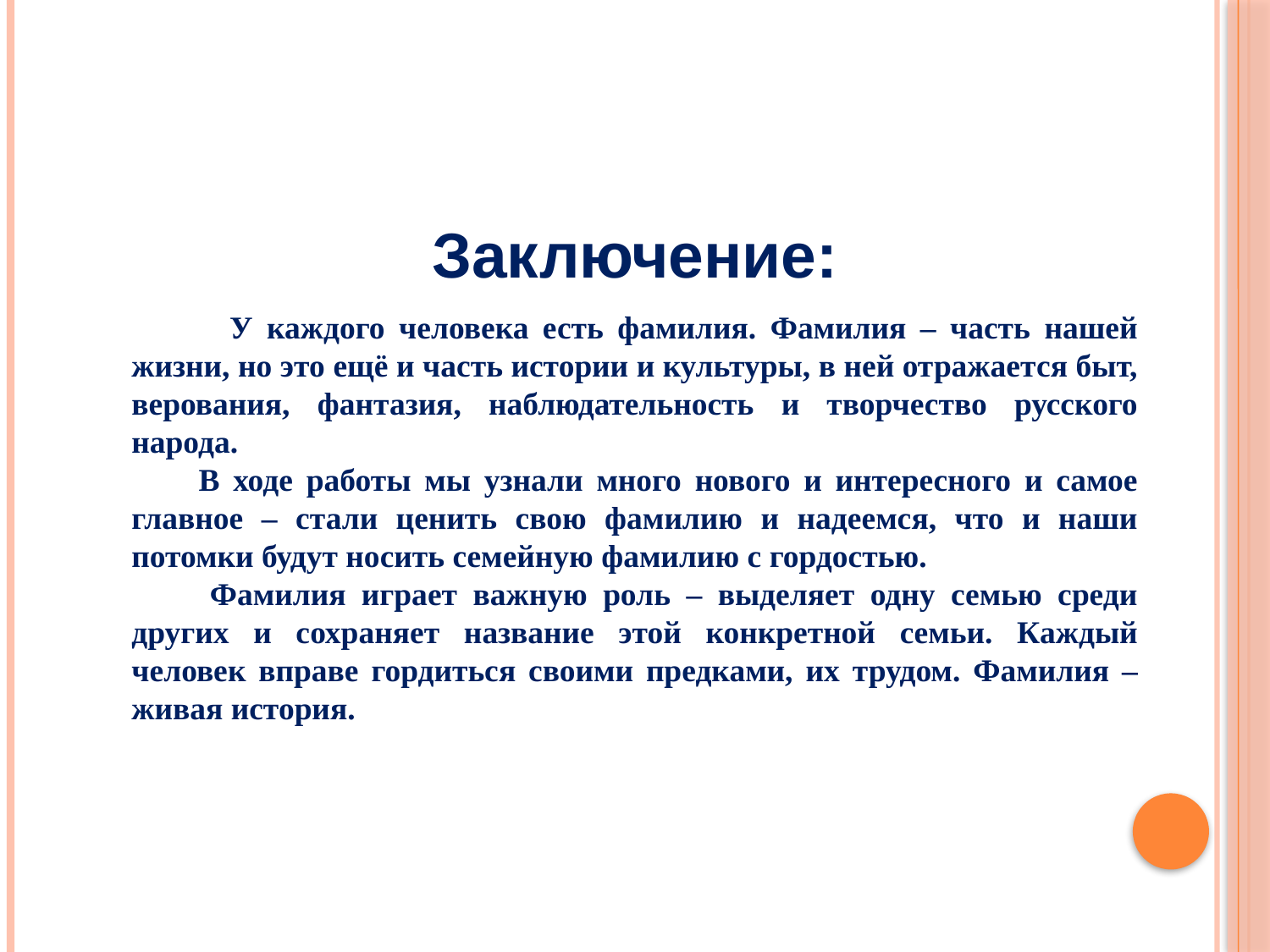

Заключение:

       У каждого человека есть фамилия. Фамилия – часть нашей жизни, но это ещё и часть истории и культуры, в ней отражается быт, верования, фантазия, наблюдательность и творчество русского народа.
     В ходе работы мы узнали много нового и интересного и самое главное – стали ценить свою фамилию и надеемся, что и наши потомки будут носить семейную фамилию с гордостью.
     Фамилия играет важную роль – выделяет одну семью среди других и сохраняет название этой конкретной семьи. Каждый человек вправе гордиться своими предками, их трудом. Фамилия – живая история.